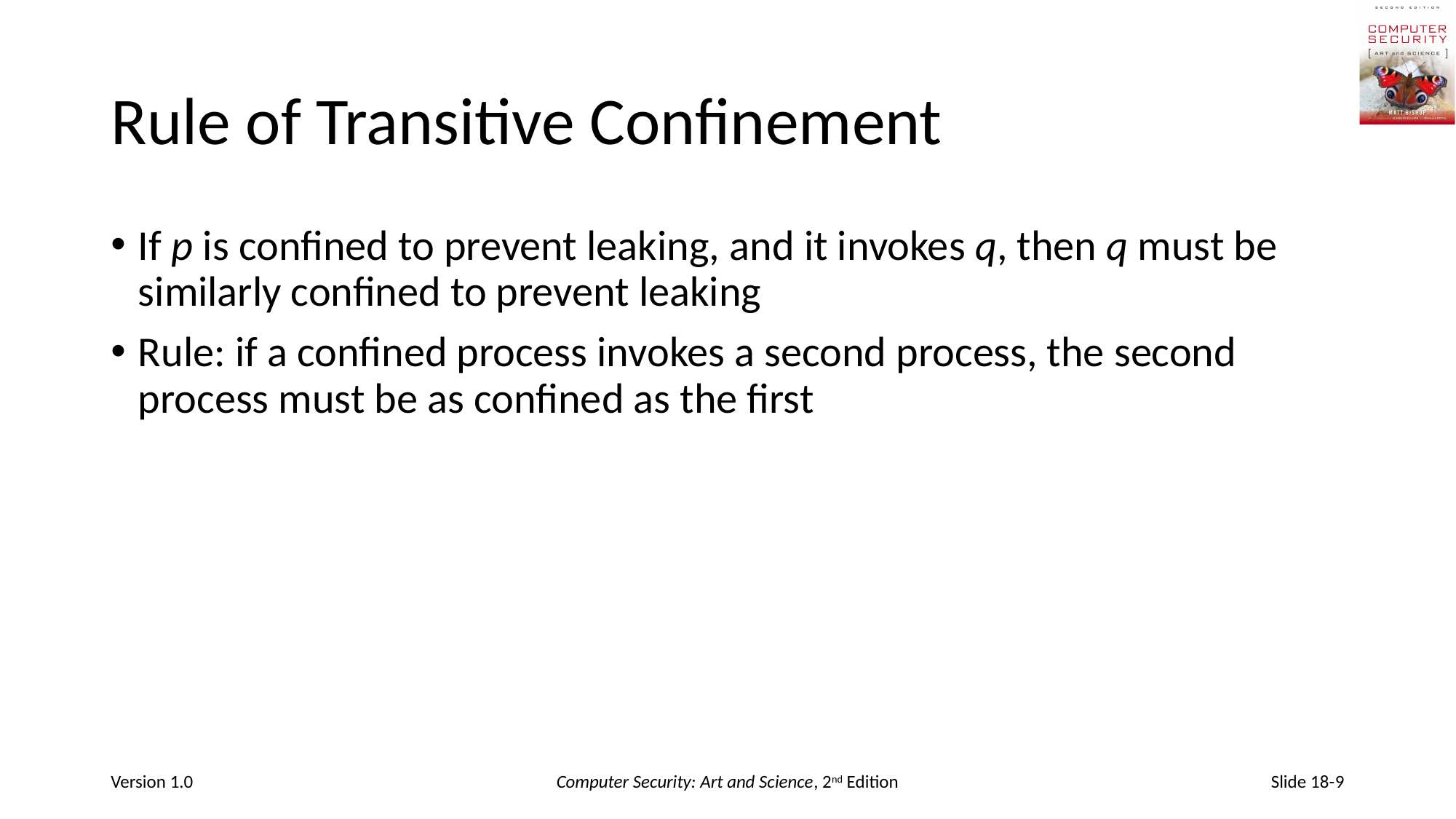

# Rule of Transitive Confinement
If p is confined to prevent leaking, and it invokes q, then q must be similarly confined to prevent leaking
Rule: if a confined process invokes a second process, the second process must be as confined as the first
Version 1.0
Computer Security: Art and Science, 2nd Edition
Slide 18-9